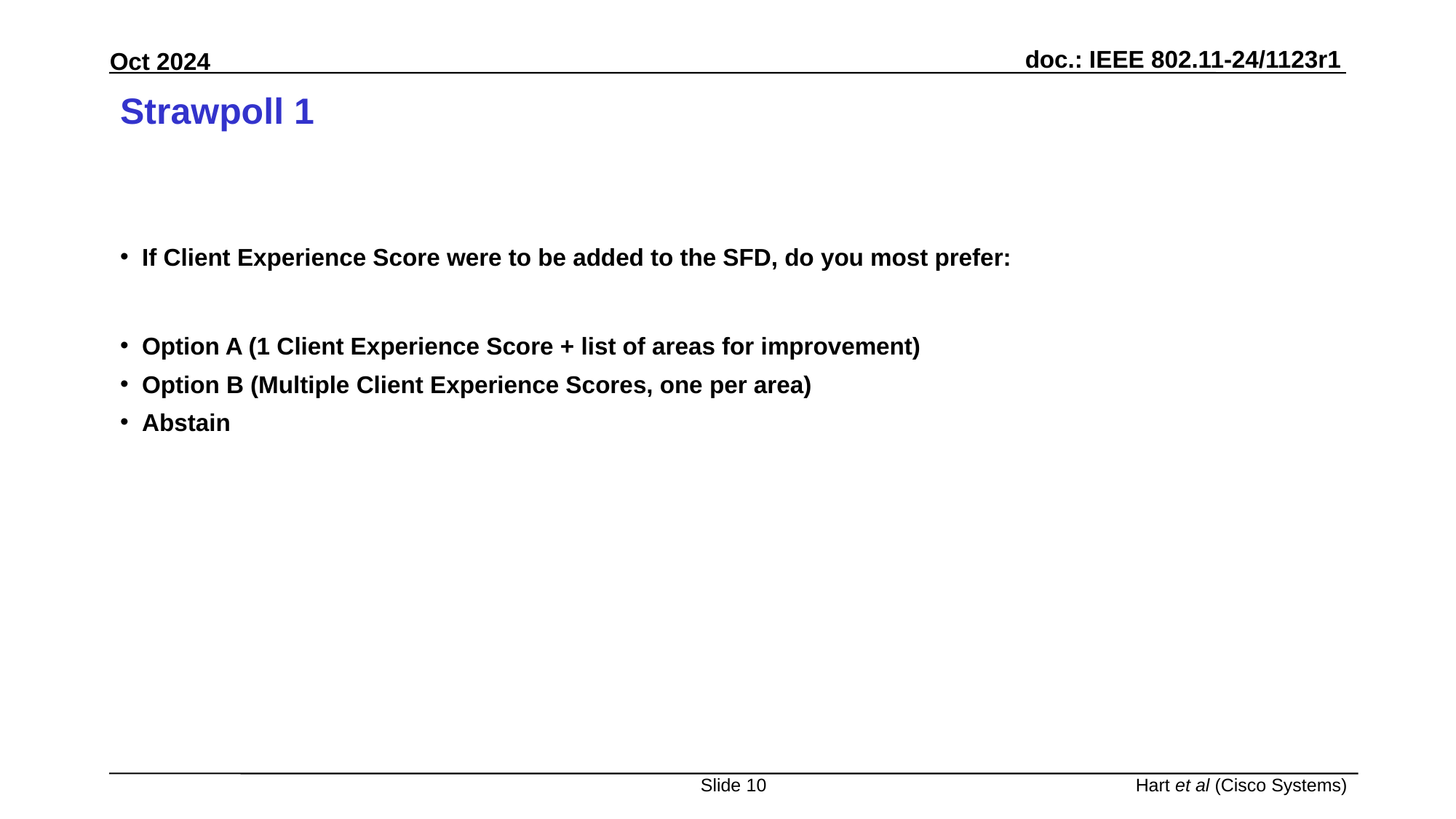

# Strawpoll 1
If Client Experience Score were to be added to the SFD, do you most prefer:

Option A (1 Client Experience Score + list of areas for improvement)
Option B (Multiple Client Experience Scores, one per area)
Abstain

Slide 10
Hart et al (Cisco Systems)